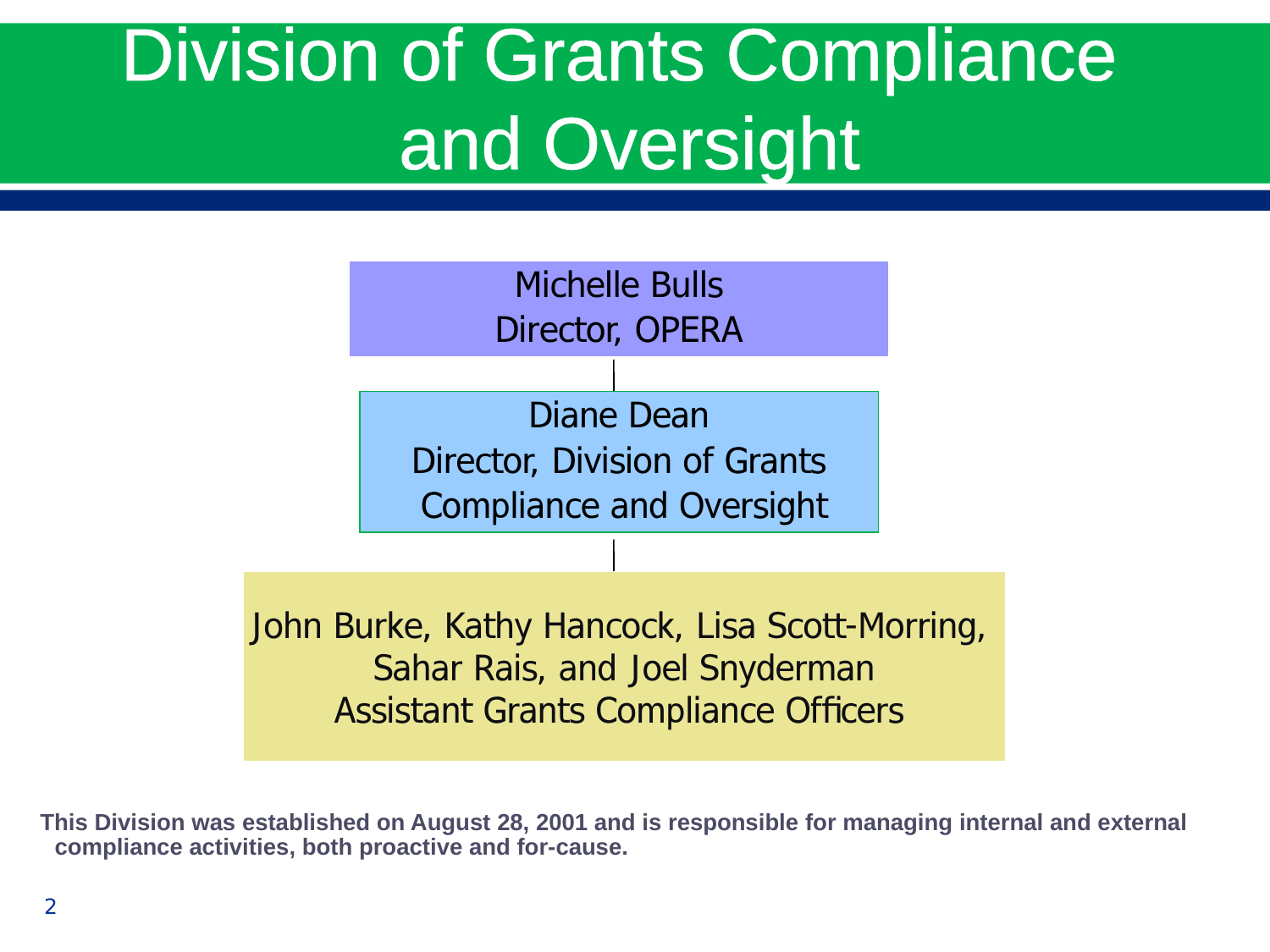

# Division of Grants Compliance and Oversight
Michelle Bulls
Director, OPERA

Diane Dean
Director, Division of Grants
 Compliance and Oversight

John Burke, Kathy Hancock, Lisa Scott-Morring,
Sahar Rais, and Joel Snyderman
Assistant Grants Compliance Officers
     This Division was established on August 28, 2001 and is responsible for managing internal and external compliance activities, both proactive and for-cause.
2